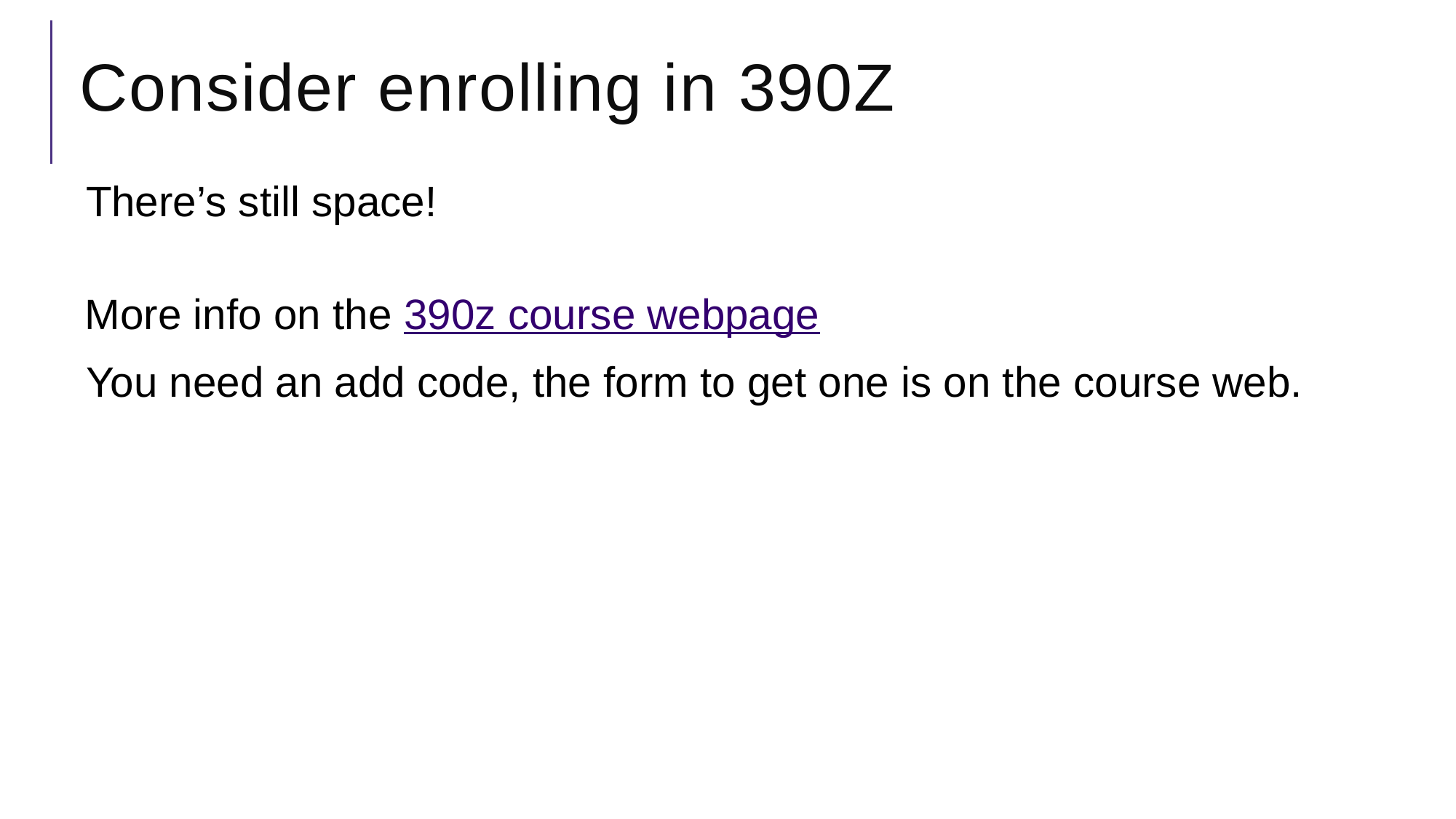

# Consider enrolling in 390Z
There’s still space!
More info on the 390z course webpage
You need an add code, the form to get one is on the course web.